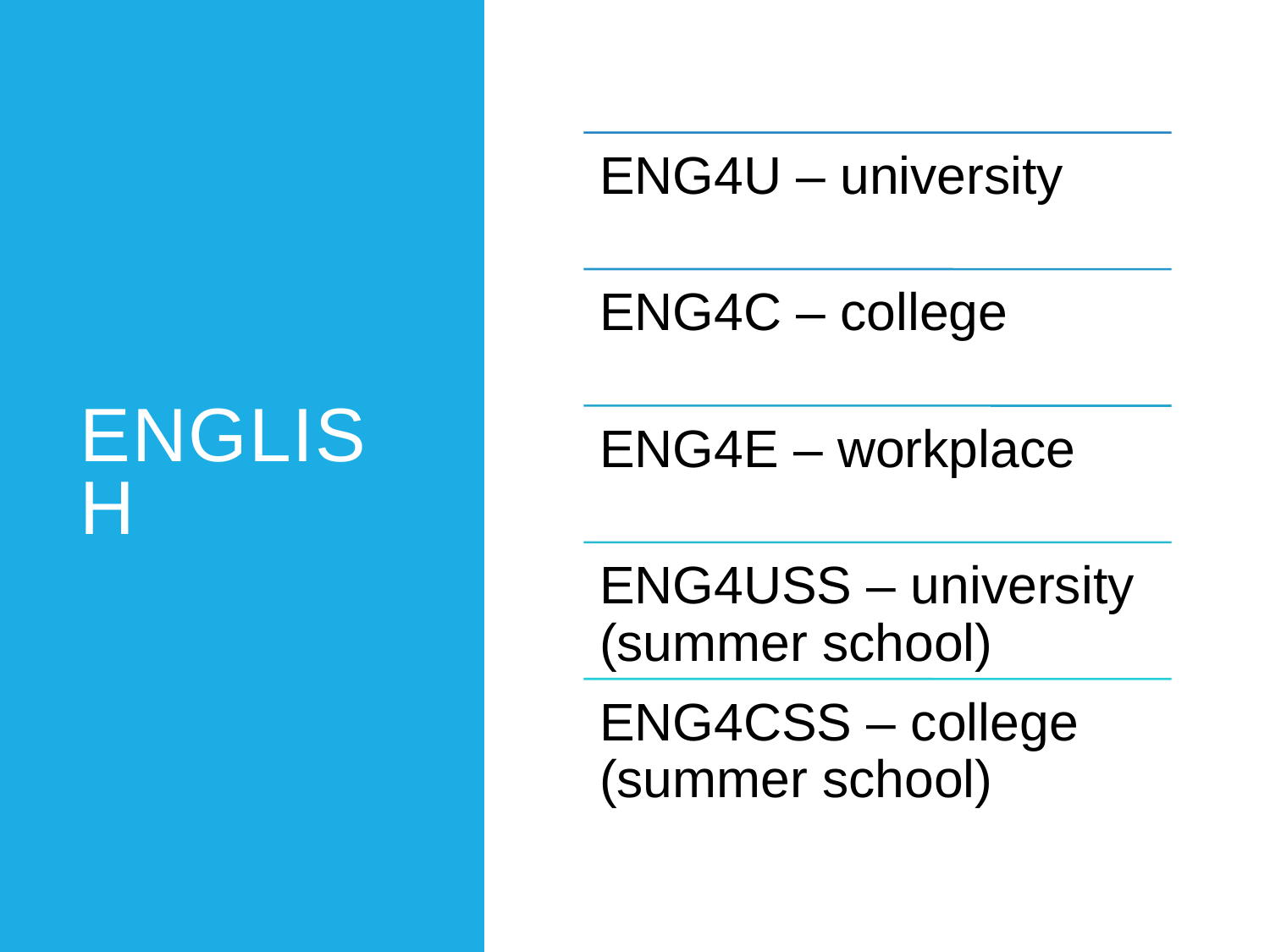

# ENGLISH
ENG4U – university
ENG4C – college
ENG4E – workplace
ENG4USS – university (summer school)
ENG4CSS – college (summer school)